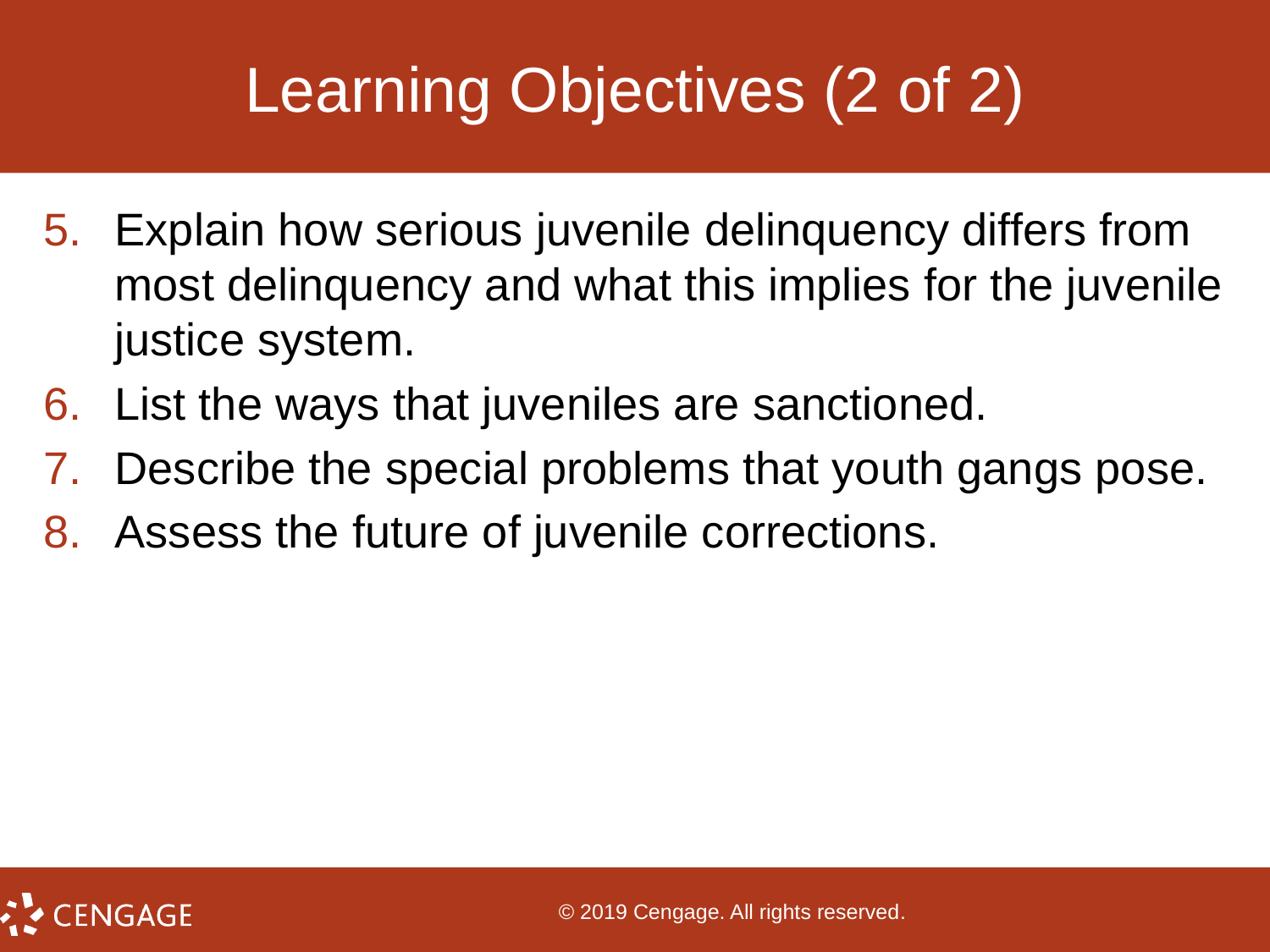

# Learning Objectives (2 of 2)
Explain how serious juvenile delinquency differs from most delinquency and what this implies for the juvenile justice system.
List the ways that juveniles are sanctioned.
Describe the special problems that youth gangs pose.
Assess the future of juvenile corrections.